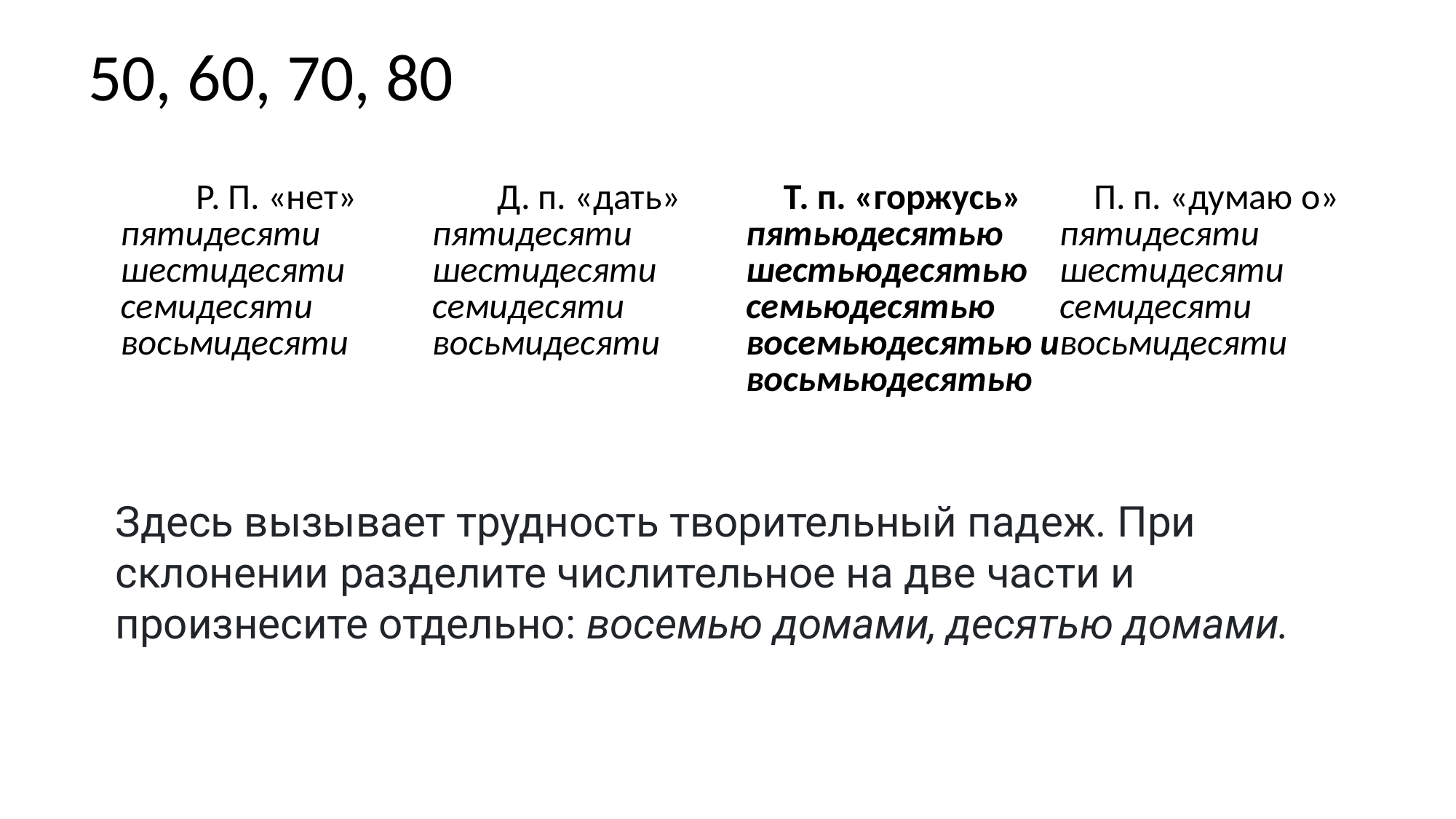

# 50, 60, 70, 80
| Р. П. «нет» | Д. п. «дать» | Т. п. «горжусь» | П. п. «думаю о» |
| --- | --- | --- | --- |
| пятидесяти | пятидесяти | пятьюдесятью | пятидесяти |
| шестидесяти | шестидесяти | шестьюдесятью | шестидесяти |
| семидесяти | семидесяти | семьюдесятью | семидесяти |
| восьмидесяти | восьмидесяти | восемьюдесятью и восьмьюдесятью | восьмидесяти |
Здесь вызывает трудность творительный падеж. При склонении разделите числительное на две части и произнесите отдельно: восемью домами, десятью домами.